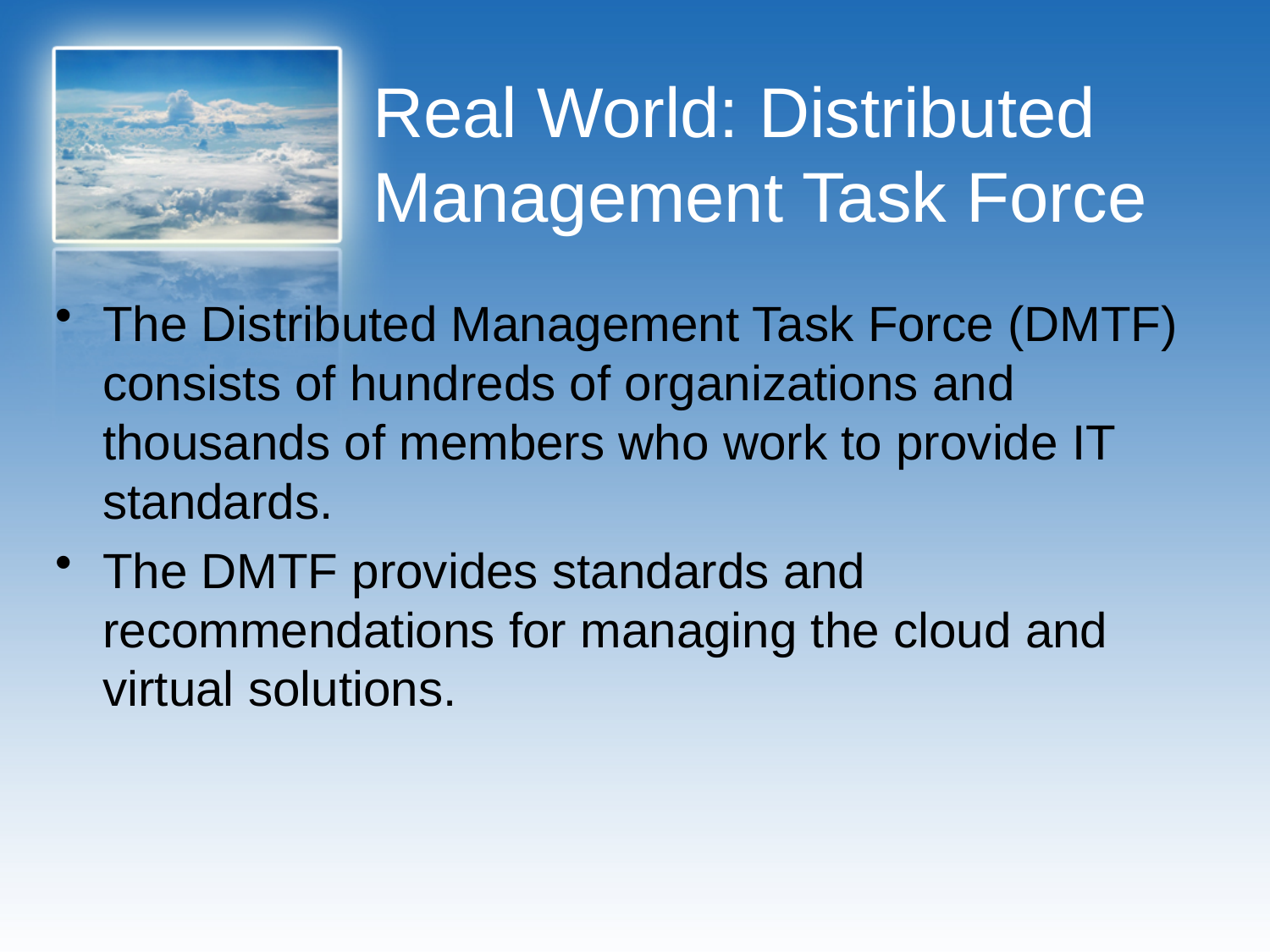

# Real World: Distributed Management Task Force
The Distributed Management Task Force (DMTF) consists of hundreds of organizations and thousands of members who work to provide IT standards.
The DMTF provides standards and recommendations for managing the cloud and virtual solutions.